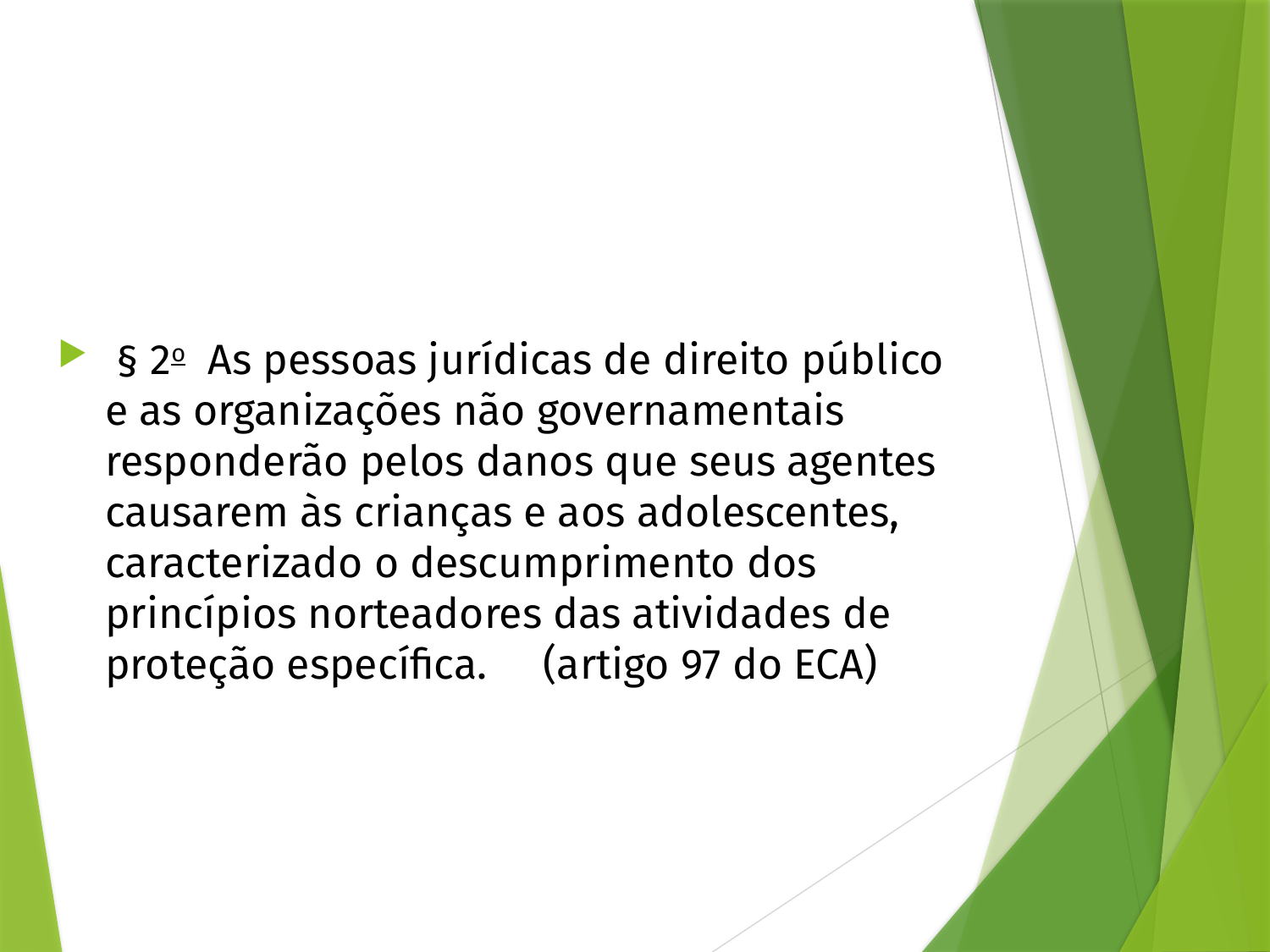

#
 § 2o  As pessoas jurídicas de direito público e as organizações não governamentais responderão pelos danos que seus agentes causarem às crianças e aos adolescentes, caracterizado o descumprimento dos princípios norteadores das atividades de proteção específica.     (artigo 97 do ECA)